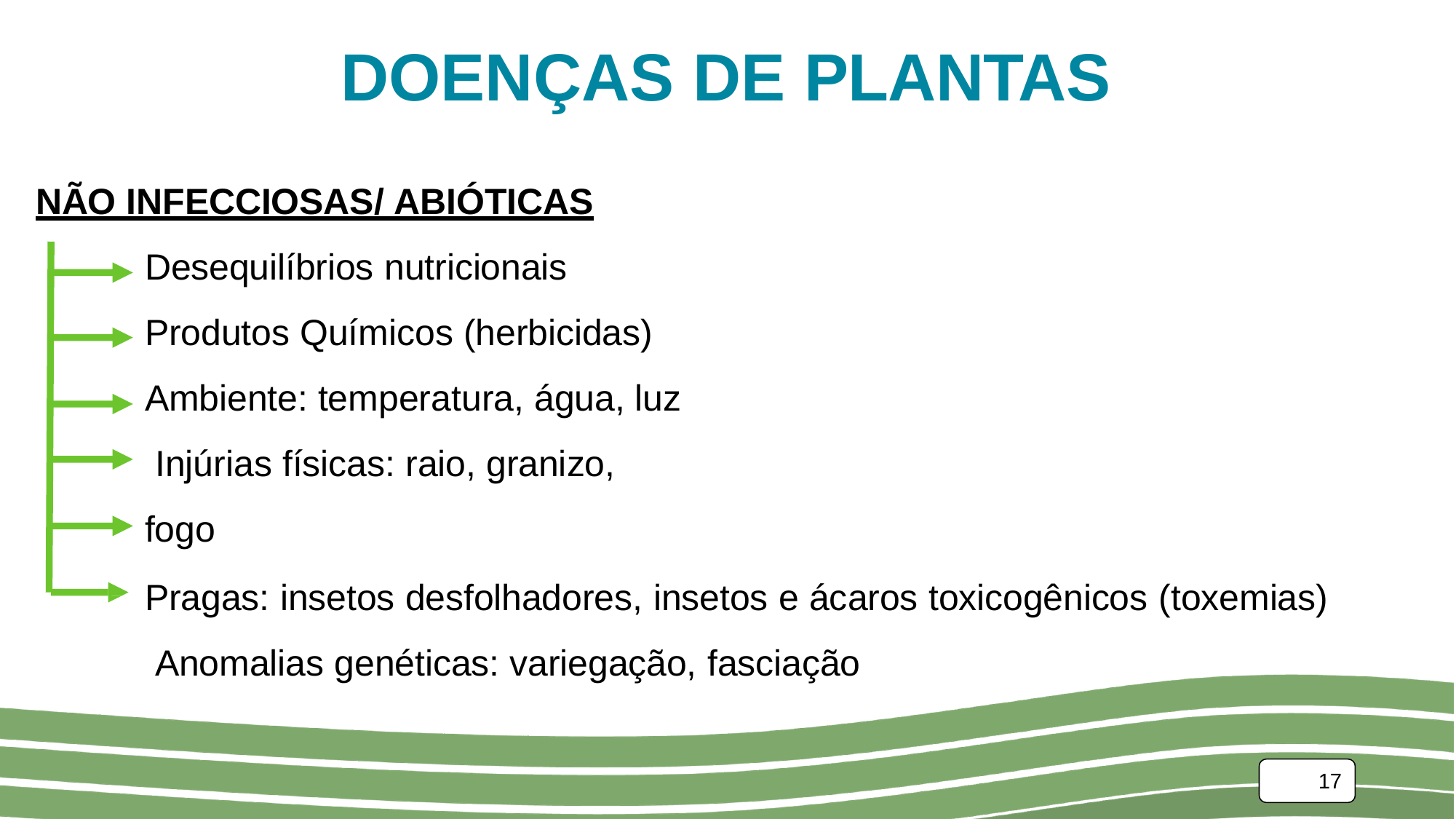

# DOENÇAS DE PLANTAS
NÃO INFECCIOSAS/ ABIÓTICAS
Desequilíbrios nutricionais  Produtos Químicos (herbicidas)  Ambiente: temperatura, água, luz  Injúrias físicas: raio, granizo, fogo
Pragas: insetos desfolhadores, insetos e ácaros toxicogênicos (toxemias)  Anomalias genéticas: variegação, fasciação

17